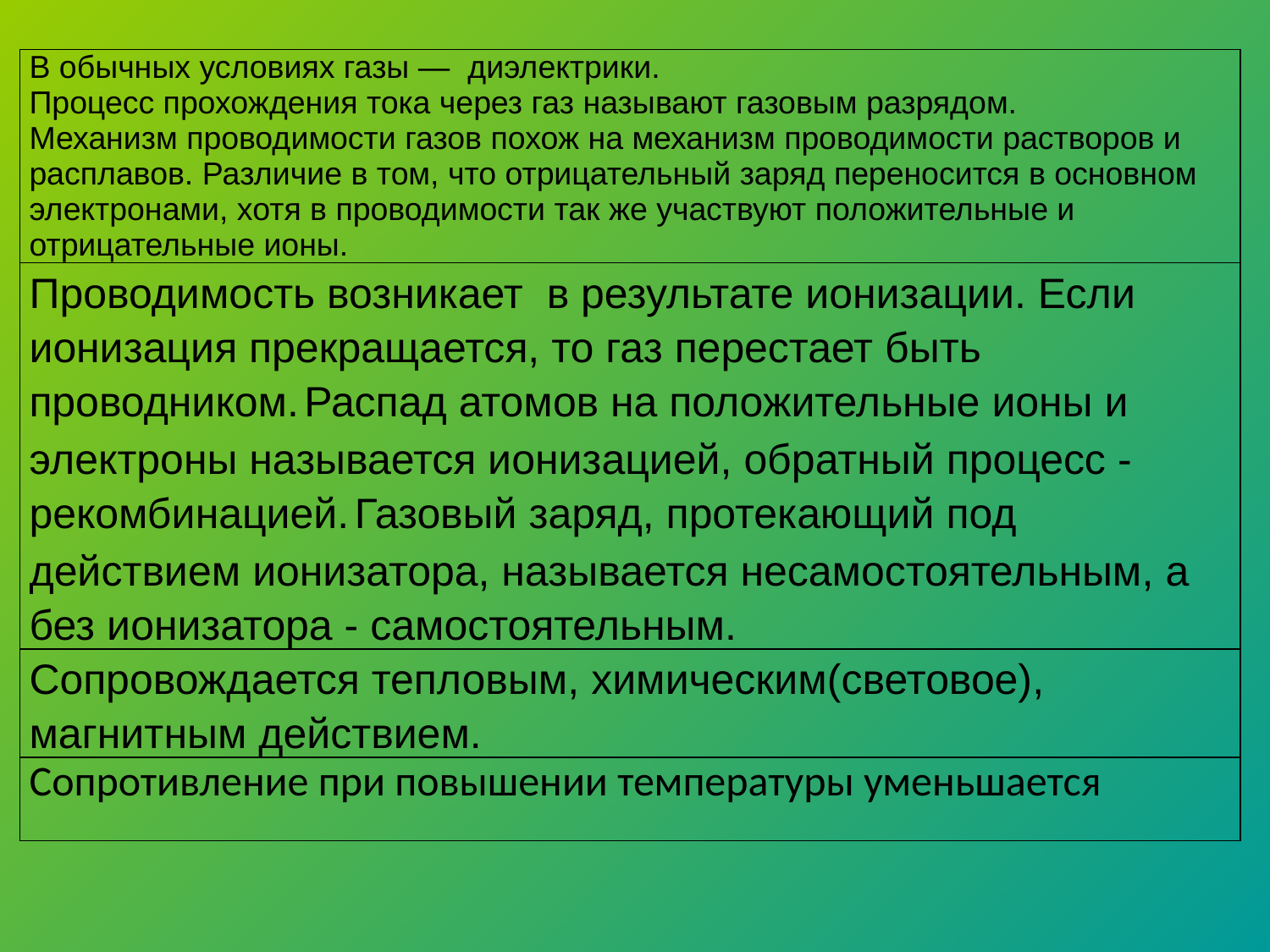

| В обычных условиях газы — диэлектрики. Процесс прохождения тока через газ называют газовым разрядом. Механизм проводимости газов похож на механизм проводимости растворов и расплавов. Различие в том, что отрицательный заряд переносится в основном электронами, хотя в проводимости так же участвуют положительные и отрицательные ионы. |
| --- |
| Проводимость возникает в результате ионизации. Если ионизация прекращается, то газ перестает быть проводником. Распад атомов на положительные ионы и электроны называется ионизацией, обратный процесс - рекомбинацией. Газовый заряд, протекающий под действием ионизатора, называется несамостоятельным, а без ионизатора - самостоятельным. |
| Сопровождается тепловым, химическим(световое), магнитным действием. |
| Сопротивление при повышении температуры уменьшается |